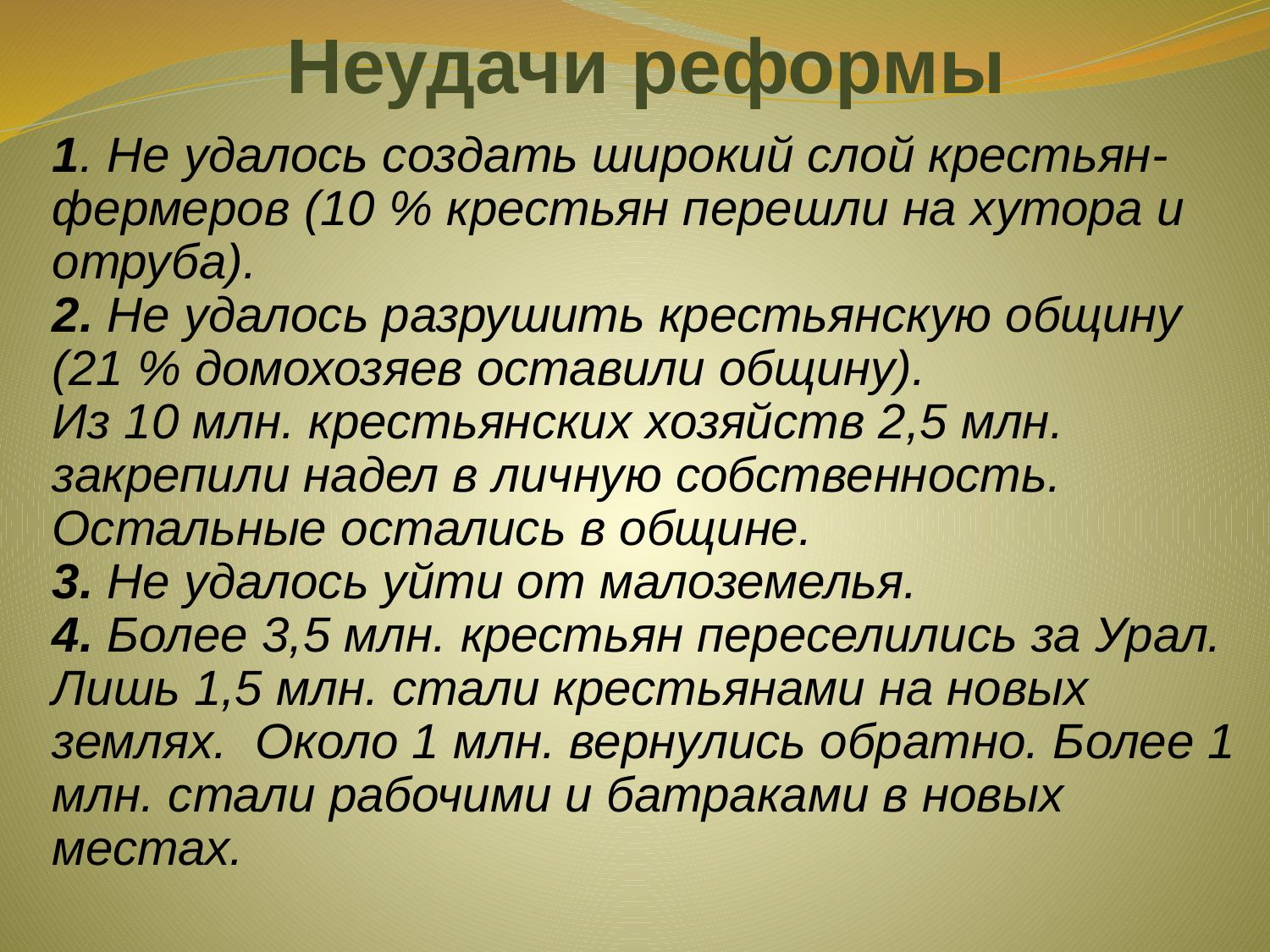

Неудачи реформы
#
1. Не удалось создать широкий слой крестьян-фермеров (10 % крестьян перешли на хутора и отруба).
2. Не удалось разрушить крестьянскую общину  (21 % домохозяев оставили общину).
Из 10 млн. крестьянских хозяйств 2,5 млн. закрепили надел в личную собственность.
Остальные остались в общине.
3. Не удалось уйти от малоземелья.
4. Более 3,5 млн. крестьян переселились за Урал. Лишь 1,5 млн. стали крестьянами на новых землях.  Около 1 млн. вернулись обратно. Более 1 млн. стали рабочими и батраками в новых местах.